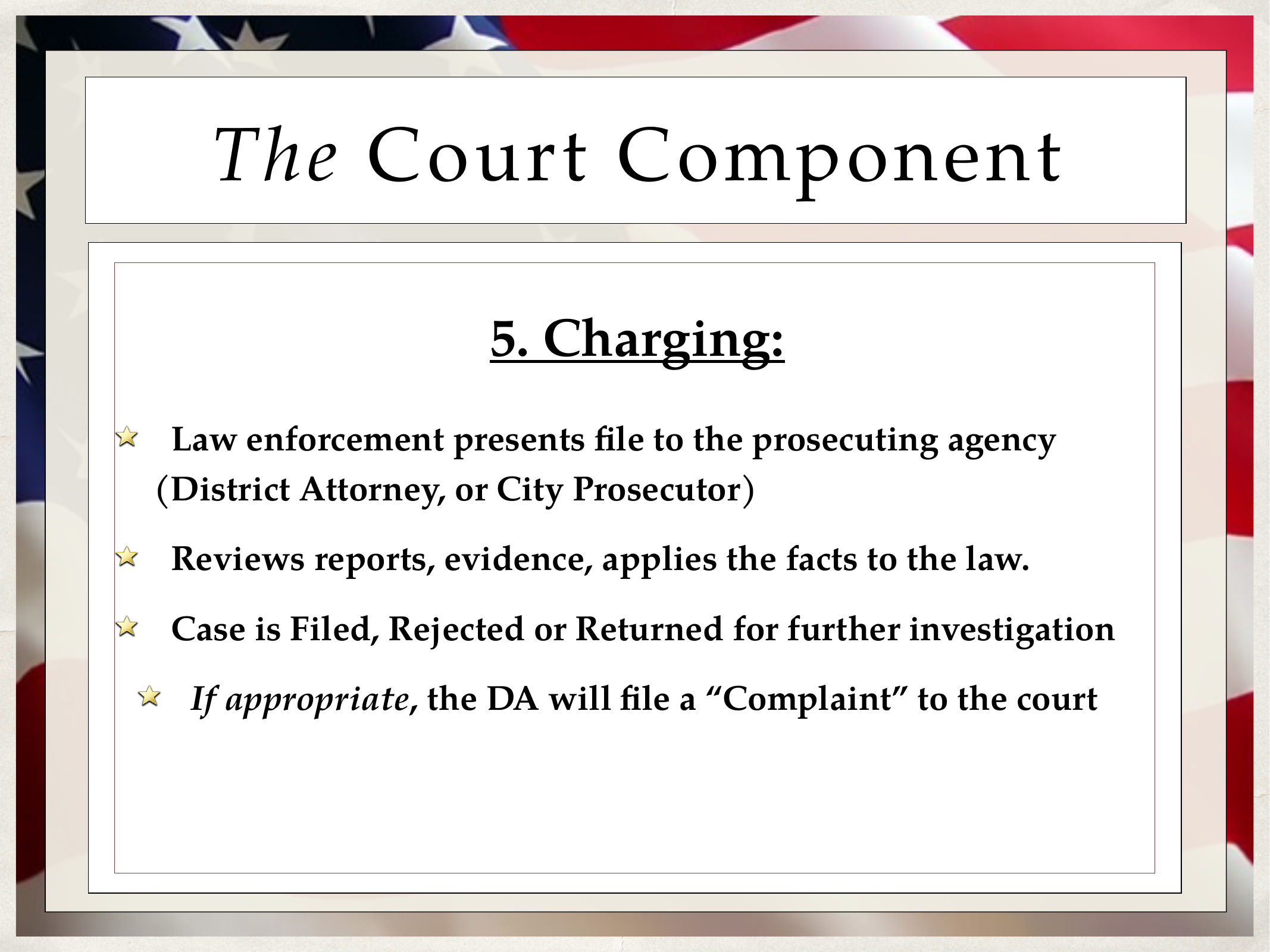

The Court Component

  Law enforcement presents file to the prosecuting agency       (District Attorney, or City Prosecutor)
  Reviews reports, evidence, applies the facts to the law.
  Case is Filed, Rejected or Returned for further investigation
  If appropriate, the DA will file a “Complaint” to the court
5. Charging: